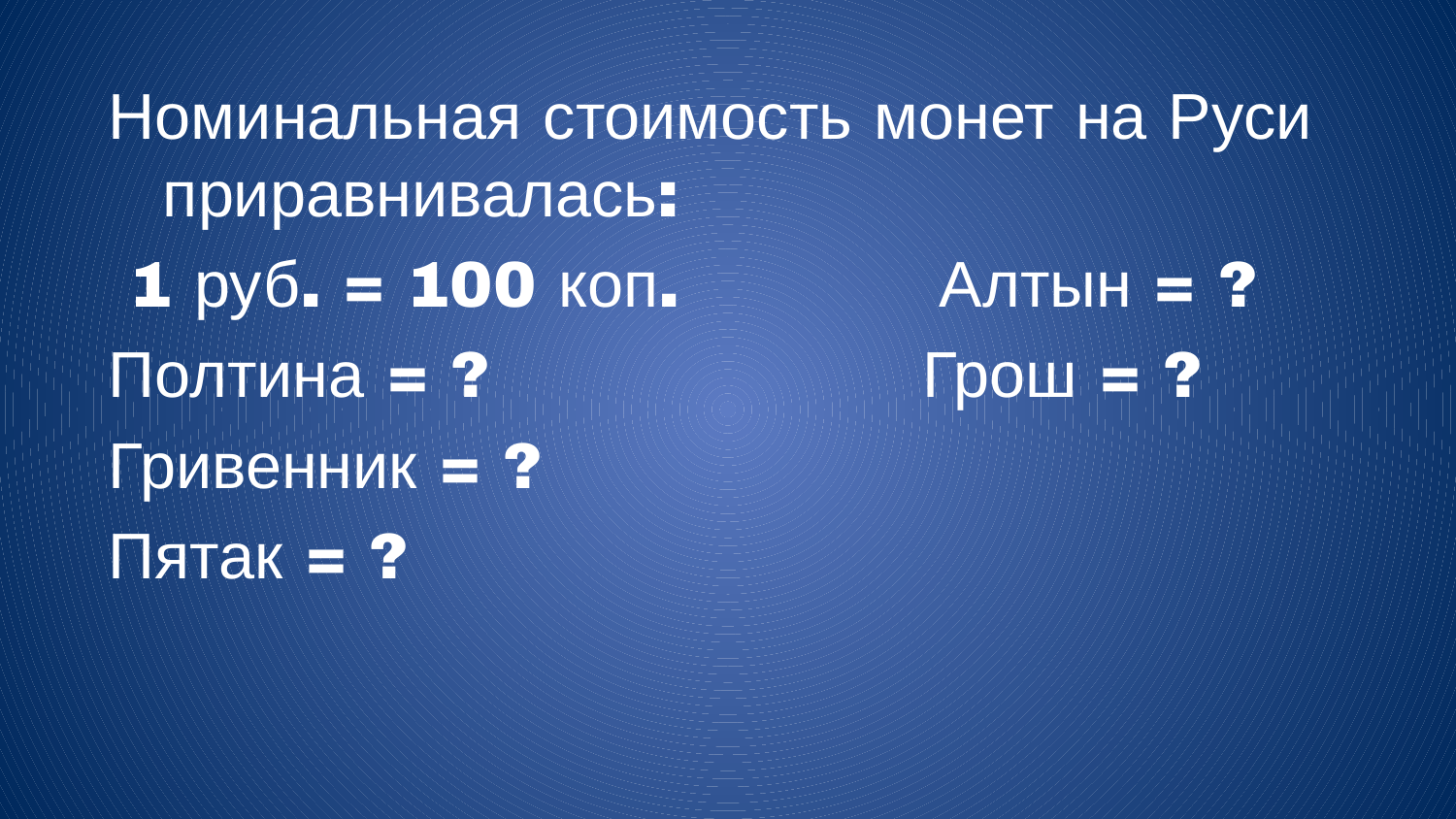

Номинальная стоимость монет на Руси приравнивалась:
 1 руб. = 100 коп.            Алтын = ?
Полтина = ?                    Грош = ?
Гривенник = ?
Пятак = ?